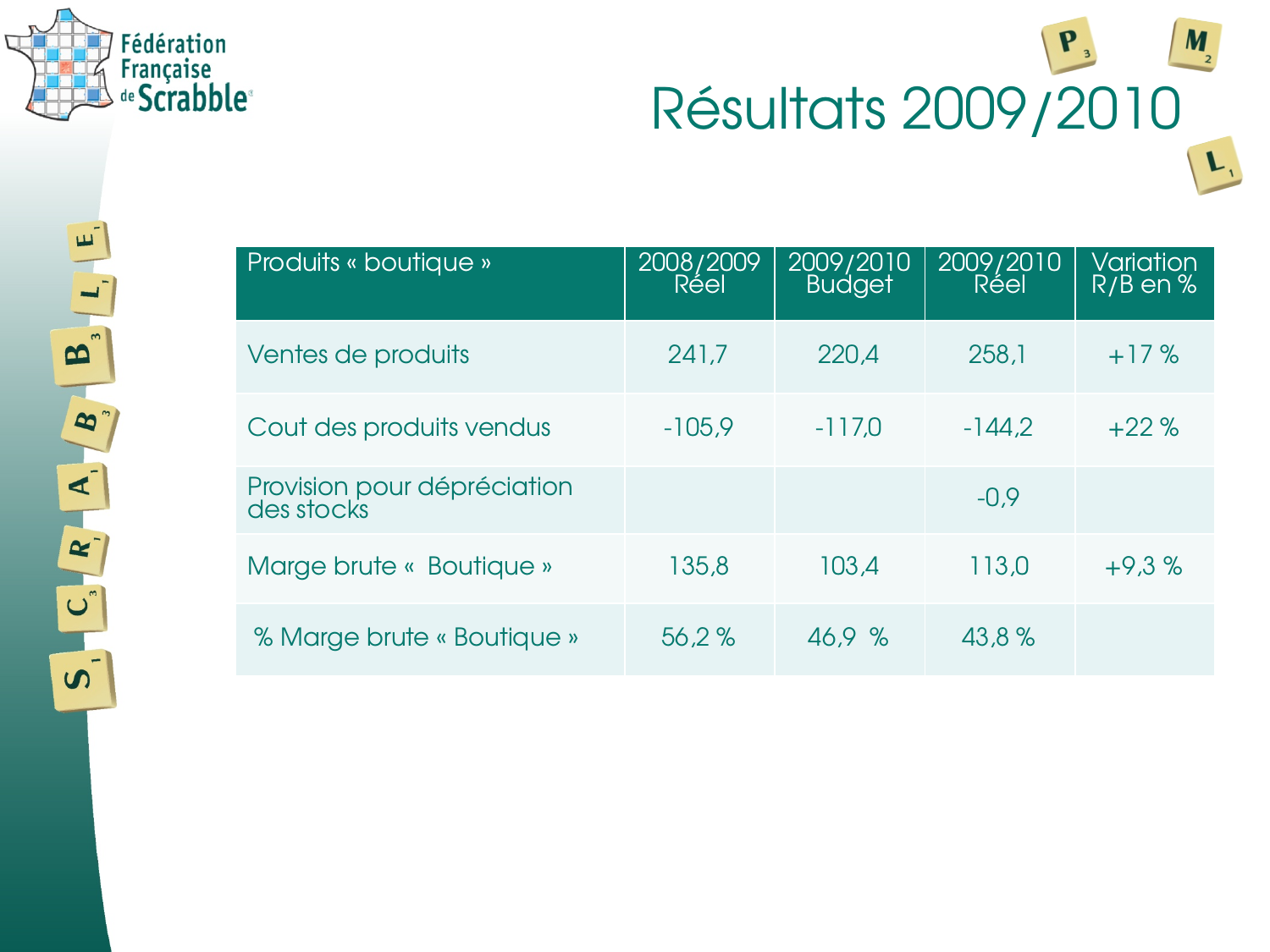

# Résultats 2009/2010
| Produits « boutique » | 2008/2009 Réel | 2009/2010 Budget | 2009/2010 Réel | Variation R/B en % |
| --- | --- | --- | --- | --- |
| Ventes de produits | 241,7 | 220,4 | 258,1 | +17 % |
| Cout des produits vendus | -105,9 | -117,0 | -144,2 | +22 % |
| Provision pour dépréciation des stocks |  |  | -0,9 |  |
| Marge brute «  Boutique » | 135,8 | 103,4 | 113,0 | +9,3 % |
| % Marge brute « Boutique » | 56,2 % | 46,9 % | 43,8 % |  |